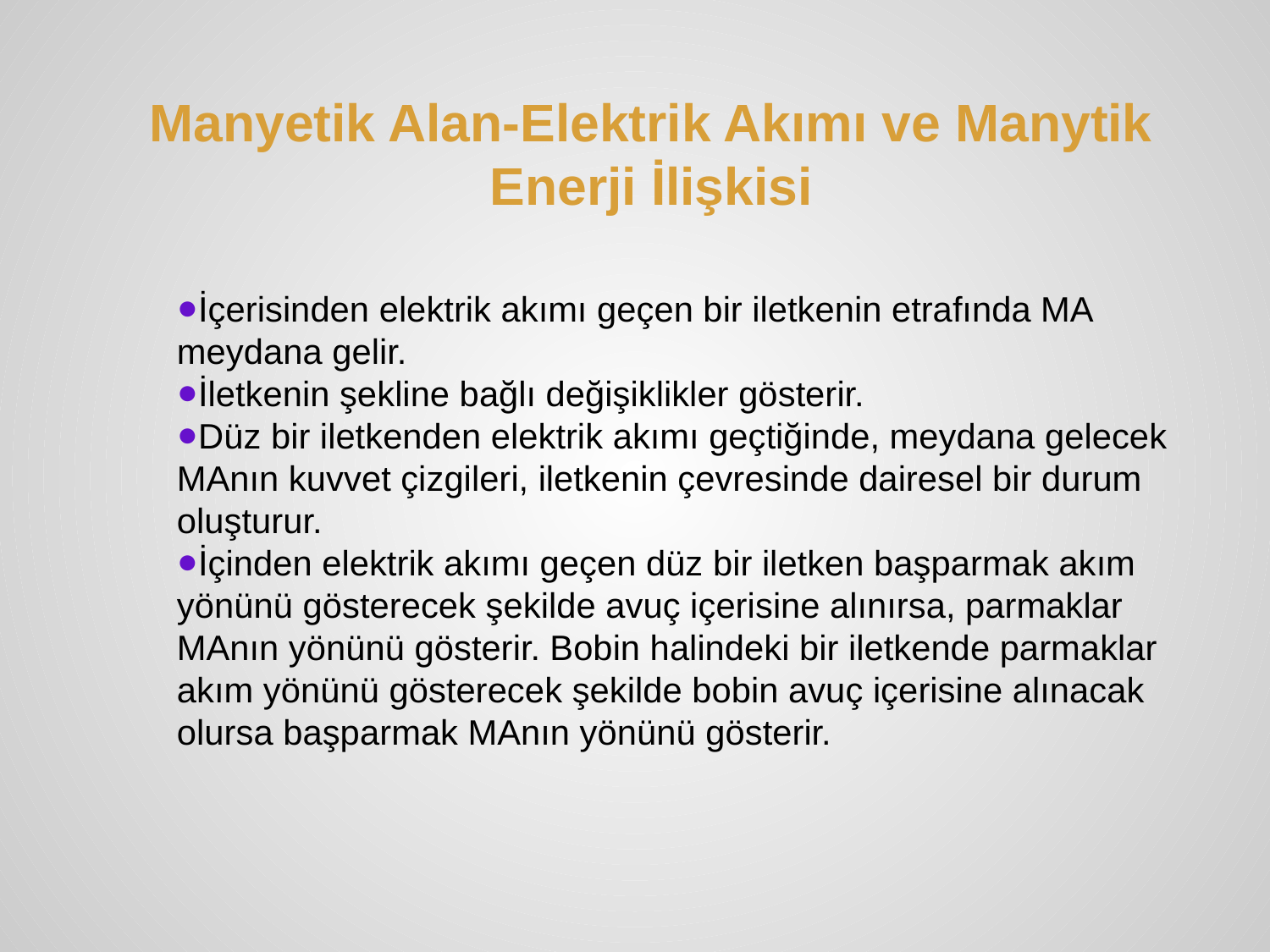

Manyetik Alan-Elektrik Akımı ve Manytik Enerji İlişkisi
İçerisinden elektrik akımı geçen bir iletkenin etrafında MA meydana gelir.
İletkenin şekline bağlı değişiklikler gösterir.
Düz bir iletkenden elektrik akımı geçtiğinde, meydana gelecek MAnın kuvvet çizgileri, iletkenin çevresinde dairesel bir durum oluşturur.
İçinden elektrik akımı geçen düz bir iletken başparmak akım yönünü gösterecek şekilde avuç içerisine alınırsa, parmaklar MAnın yönünü gösterir. Bobin halindeki bir iletkende parmaklar akım yönünü gösterecek şekilde bobin avuç içerisine alınacak olursa başparmak MAnın yönünü gösterir.